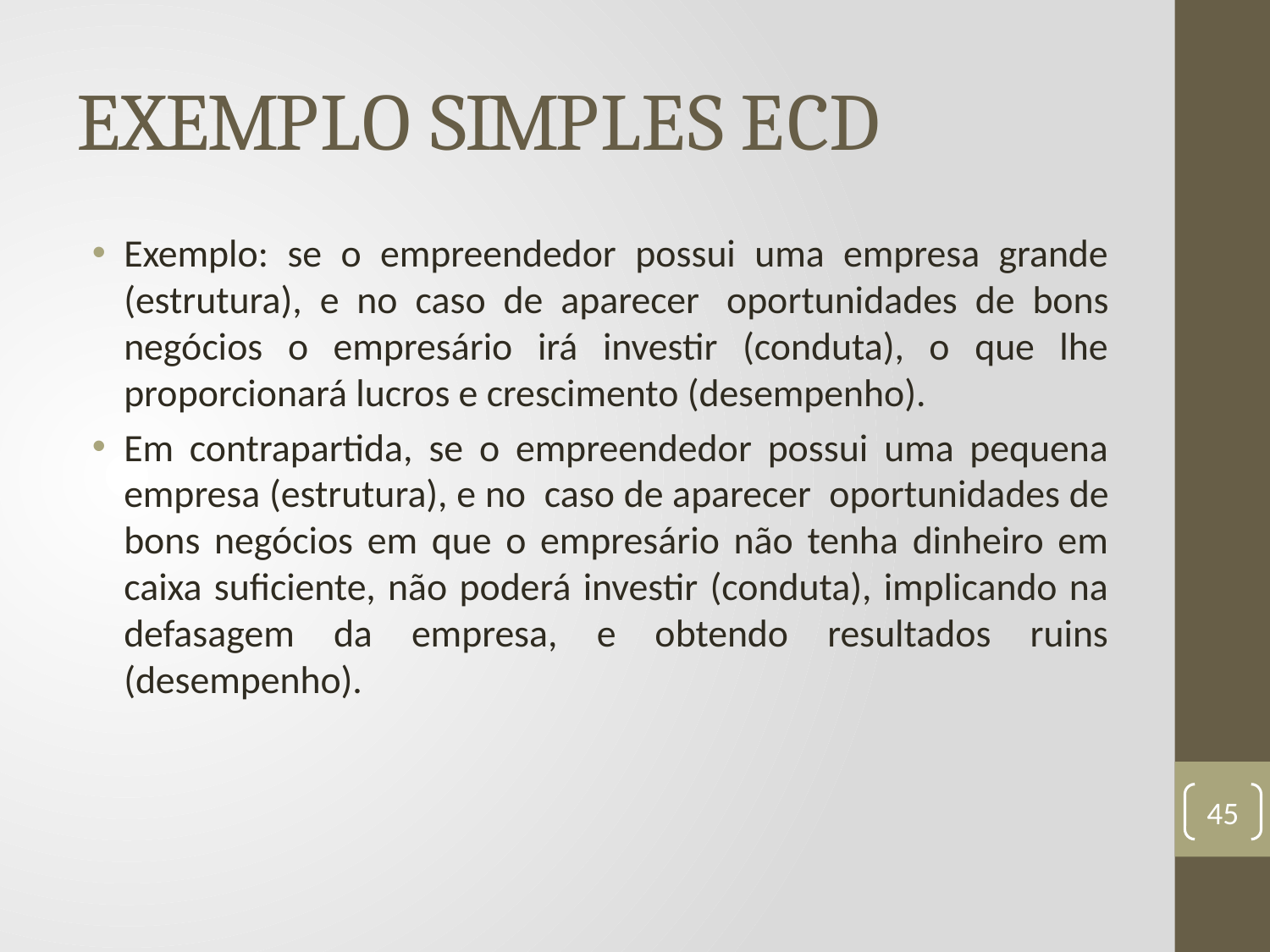

# EXEMPLO SIMPLES ECD
Exemplo: se o empreendedor possui uma empresa grande (estrutura), e no caso de aparecer  oportunidades de bons negócios o empresário irá investir (conduta), o que lhe proporcionará lucros e crescimento (desempenho).
Em contrapartida, se o empreendedor possui uma pequena empresa (estrutura), e no  caso de aparecer  oportunidades de bons negócios em que o empresário não tenha dinheiro em caixa suficiente, não poderá investir (conduta), implicando na defasagem da empresa, e obtendo resultados ruins (desempenho).

45